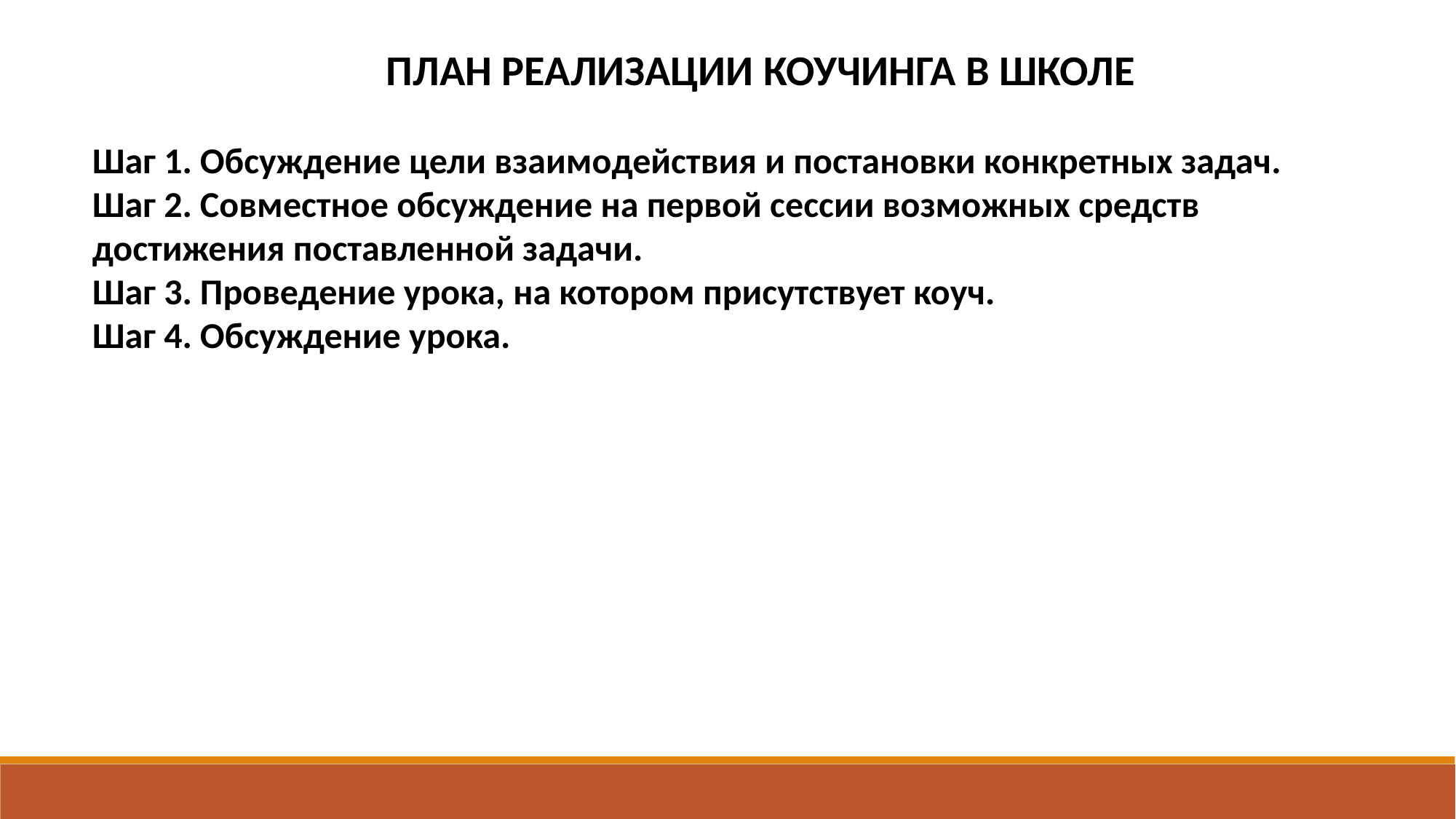

ПЛАН РЕАЛИЗАЦИИ КОУЧИНГА В ШКОЛЕ
Шаг 1. Обсуждение цели взаимодействия и постановки конкретных задач.
Шаг 2. Совместное обсуждение на первой сессии возможных средств
достижения поставленной задачи.
Шаг 3. Проведение урока, на котором присутствует коуч.
Шаг 4. Обсуждение урока.